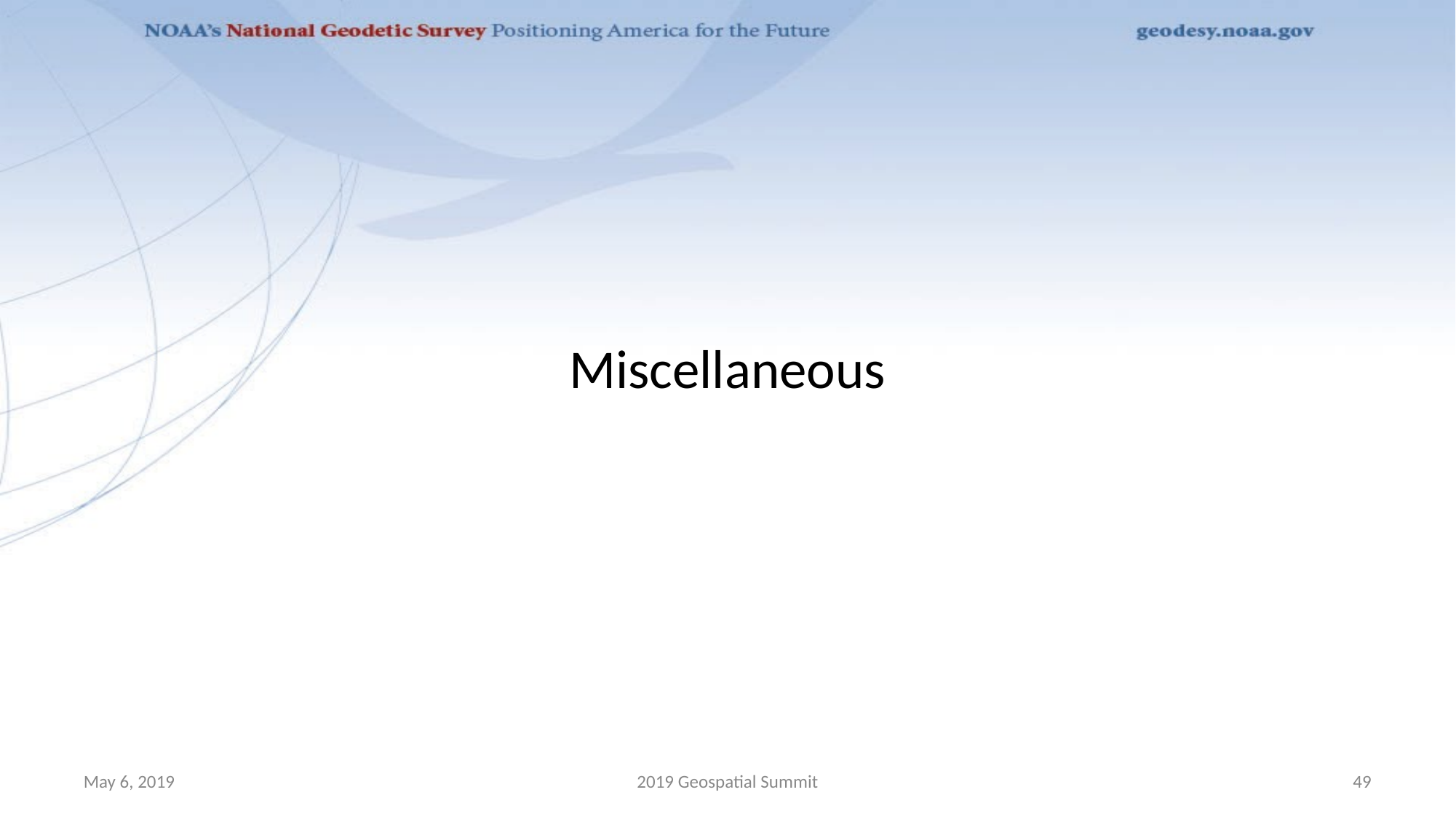

# Miscellaneous
May 6, 2019
2019 Geospatial Summit
49